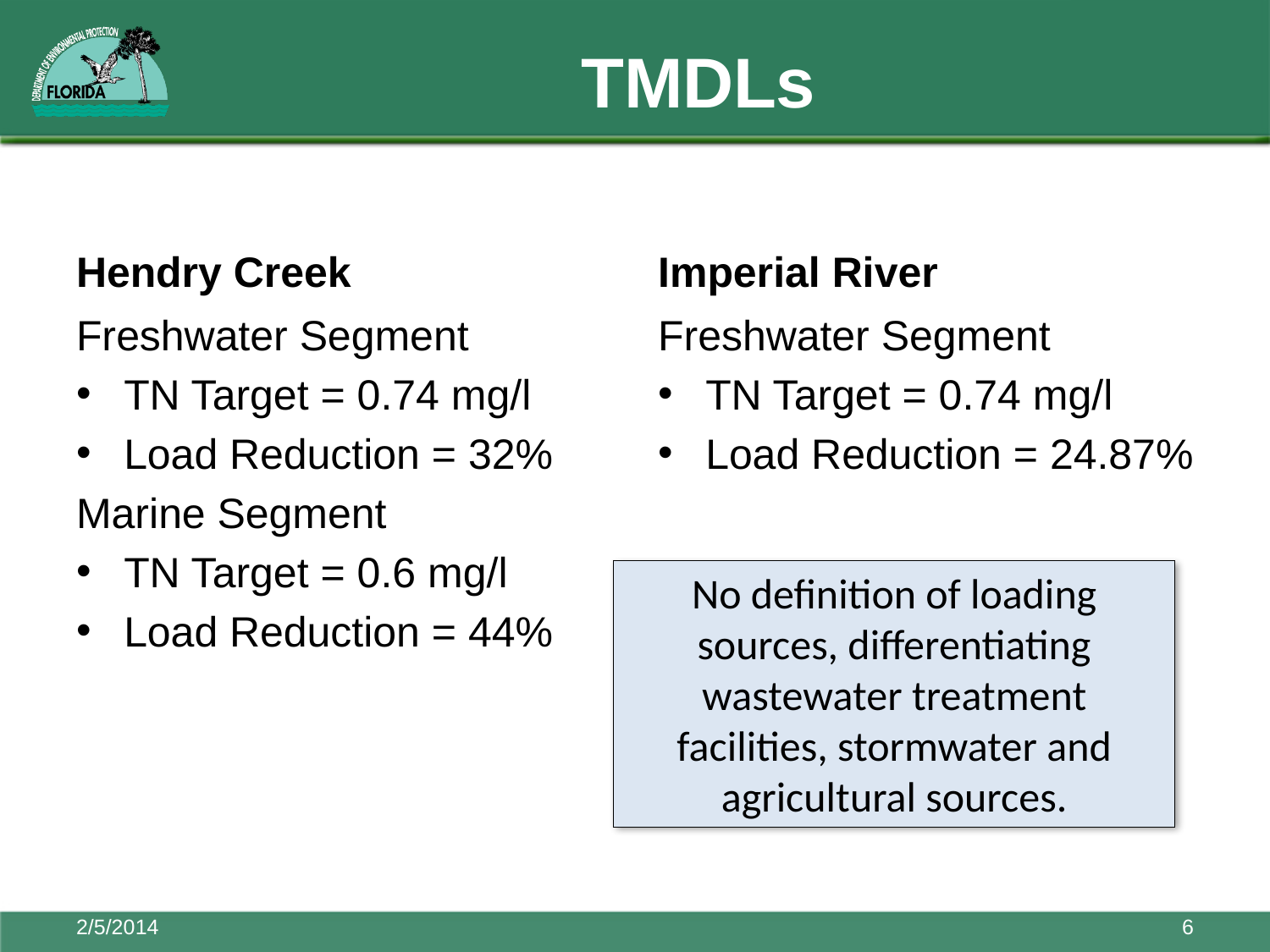

# TMDLs
Hendry Creek
Imperial River
Freshwater Segment
TN Target = 0.74 mg/l
Load Reduction = 32%
Marine Segment
TN Target = 0.6 mg/l
Load Reduction = 44%

Freshwater Segment
TN Target = 0.74 mg/l
Load Reduction = 24.87%
No definition of loading sources, differentiating wastewater treatment facilities, stormwater and agricultural sources.
2/5/2014
6